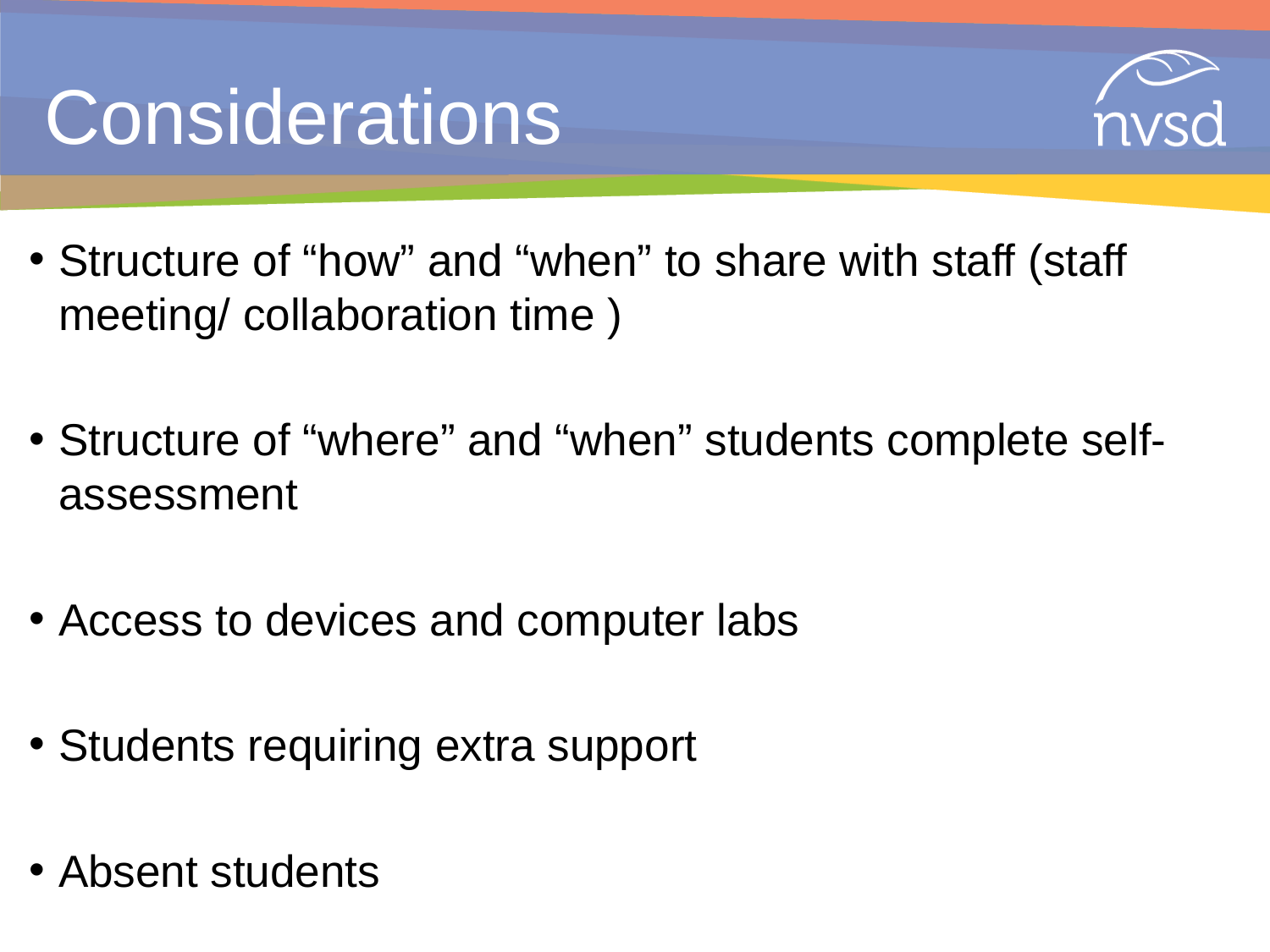

# Considerations
Structure of “how” and “when” to share with staff (staff meeting/ collaboration time )

Structure of “where” and “when” students complete self-assessment

Access to devices and computer labs

Students requiring extra support

Absent students